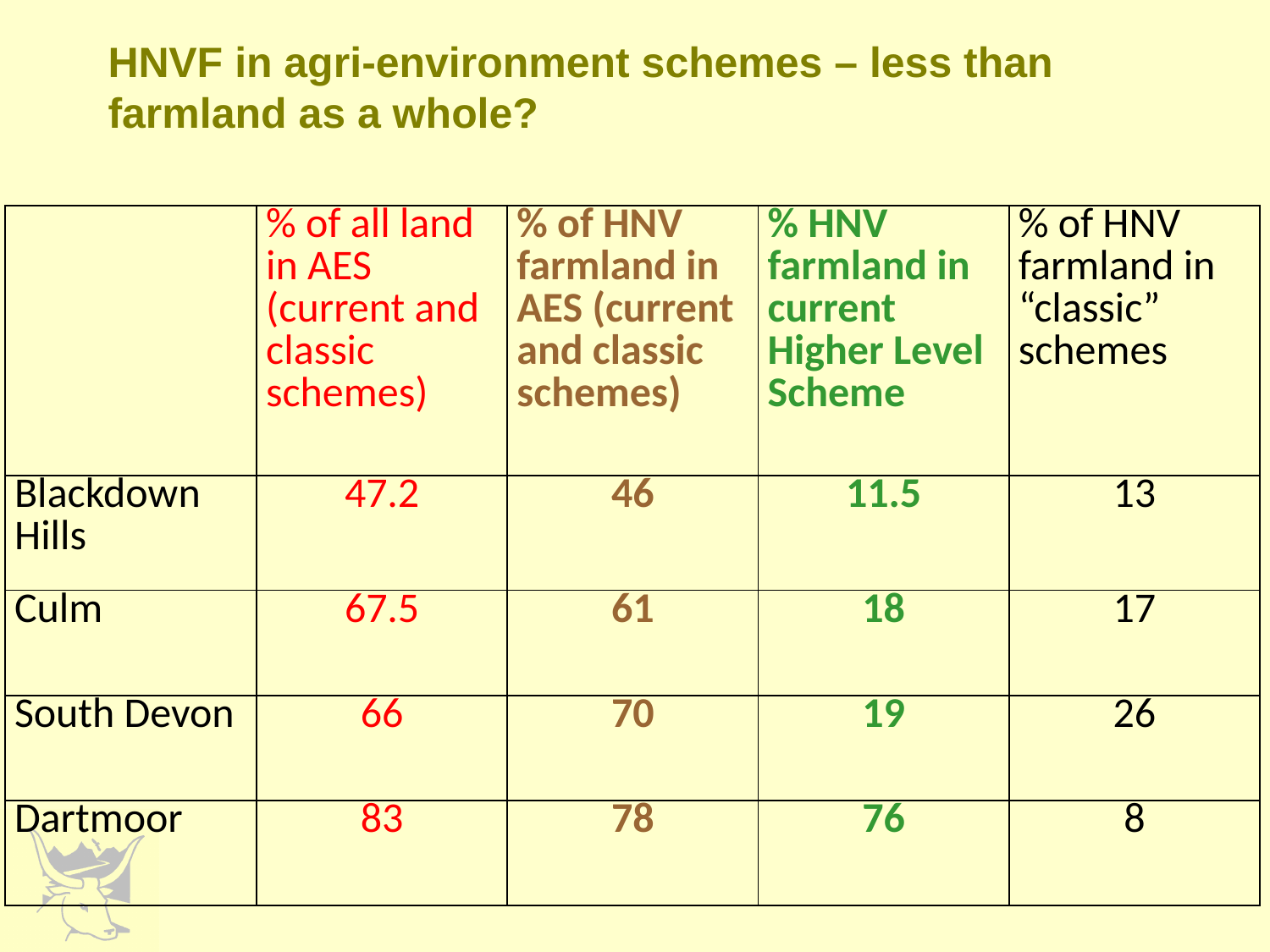

# HNVF in agri-environment schemes – less than farmland as a whole?
|  | % of all land in AES (current and classic schemes) | % of HNV farmland in AES (current and classic schemes) | % HNV farmland in current Higher Level Scheme | % of HNV farmland in “classic” schemes |
| --- | --- | --- | --- | --- |
| Blackdown Hills | 47.2 | 46 | 11.5 | 13 |
| Culm | 67.5 | 61 | 18 | 17 |
| South Devon | 66 | 70 | 19 | 26 |
| Dartmoor | 83 | 78 | 76 | 8 |